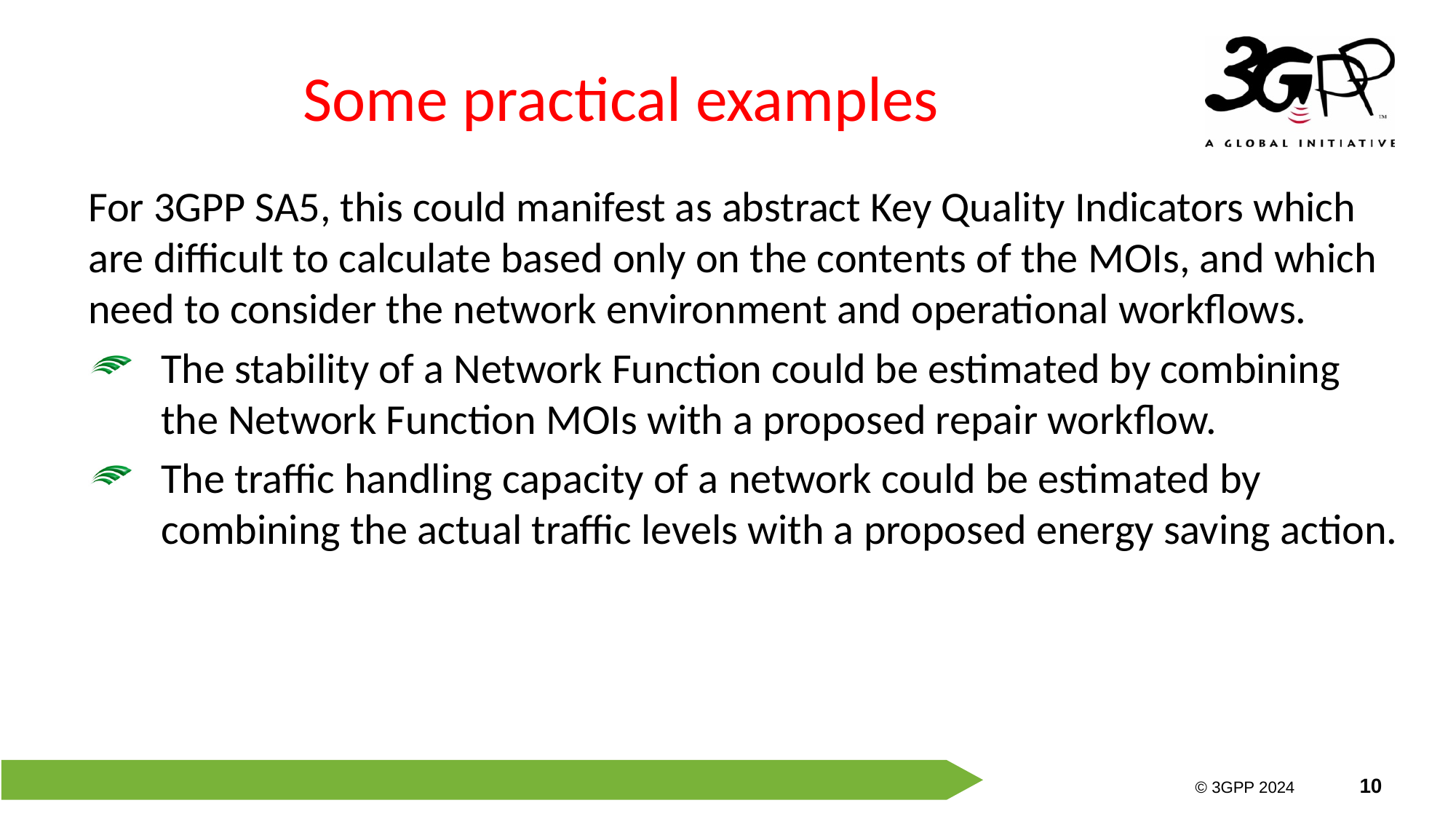

# Some practical examples
For 3GPP SA5, this could manifest as abstract Key Quality Indicators which are difficult to calculate based only on the contents of the MOIs, and which need to consider the network environment and operational workflows.
The stability of a Network Function could be estimated by combining the Network Function MOIs with a proposed repair workflow.
The traffic handling capacity of a network could be estimated by combining the actual traffic levels with a proposed energy saving action.